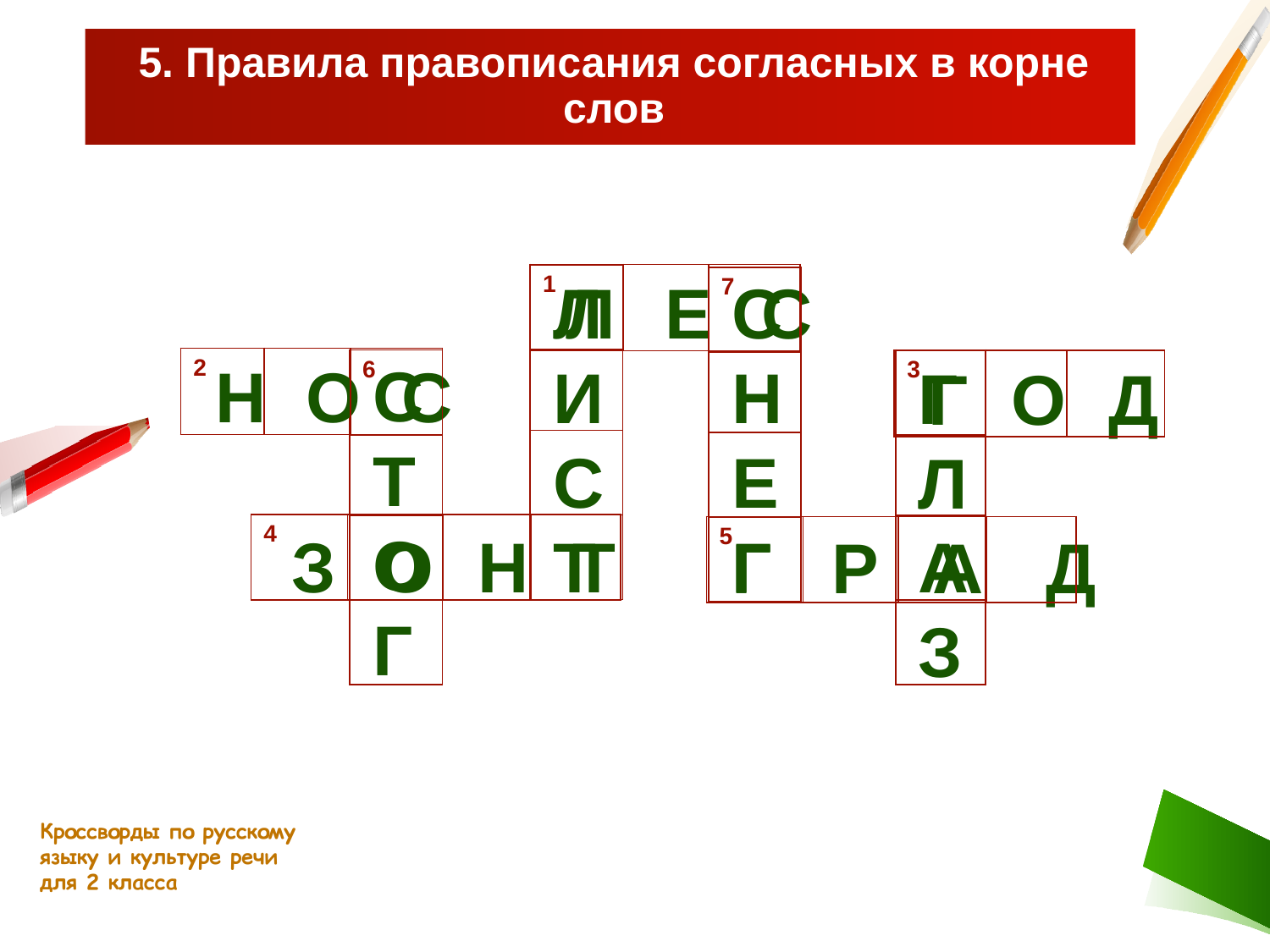

# 5. Правила правописания согласных в корне слов
ЛИСТ
ЛЕС
СНЕГ
| 1 |  |  |
| --- | --- | --- |
|  |
| --- |
|  |
|  |
|  |
| 7 |
| --- |
|  |
|  |
|  |
СТОГ
НОС
ГЛАЗ
| 2 |  |  |
| --- | --- | --- |
ГОД
|  |
| --- |
|  |
|  |
|  |
| 6 |
| --- |
|  |
|  |
|  |
| 3 |  |  |
| --- | --- | --- |
| 4 |  |  |  |
| --- | --- | --- | --- |
ЗОНТ
| 5 |  |  |  |
| --- | --- | --- | --- |
ГРАД
Кроссворды по русскому языку и культуре речи для 2 класса